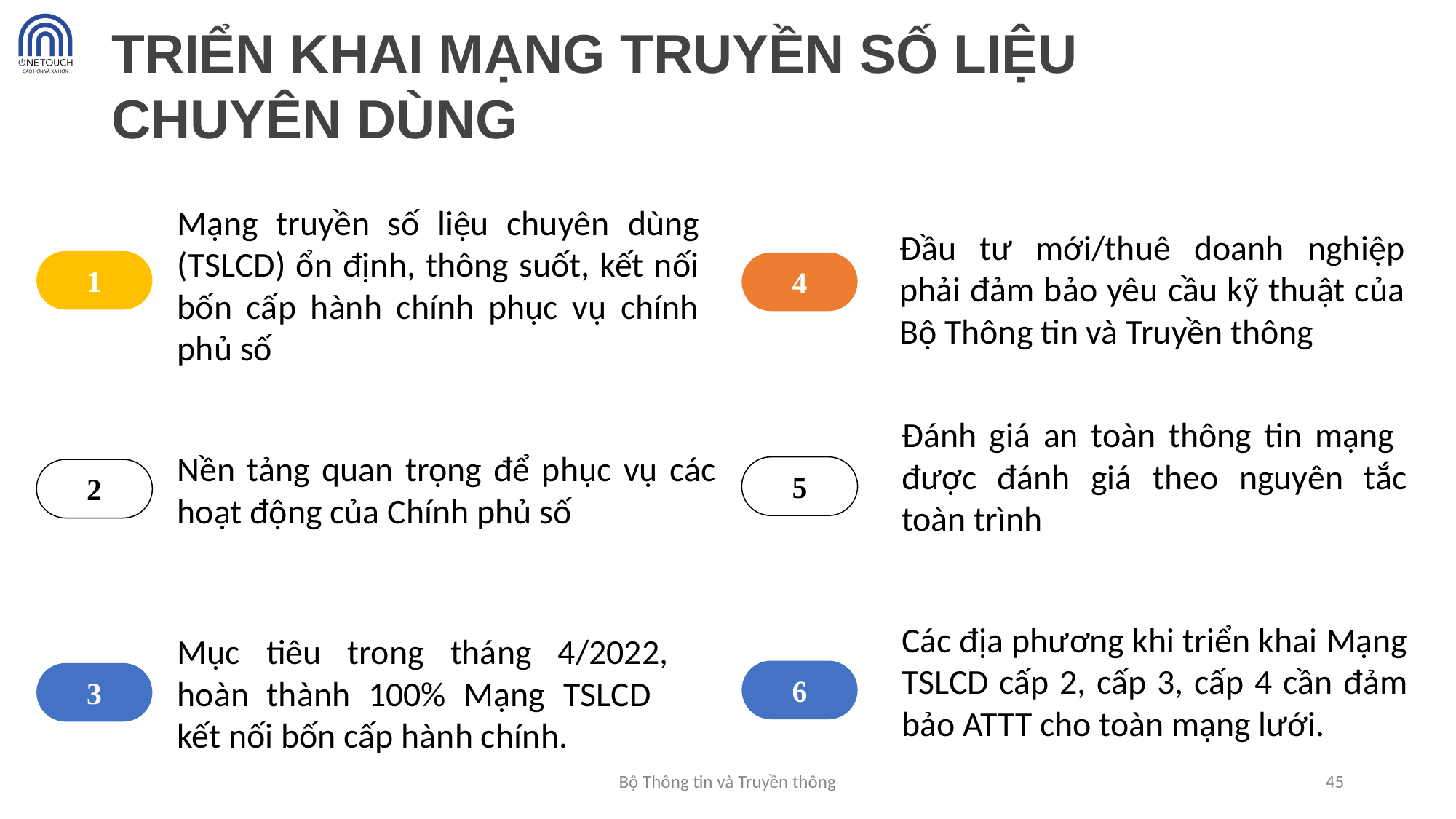

TRIỂN KHAI MẠNG TRUYỀN SỐ LIỆU
CHUYÊN DÙNG
1
4
Mạng truyền số liệu chuyên dùng (TSLCD) ổn định, thông suốt, kết nối bốn cấp hành chính phục vụ chính phủ số
Đầu tư mới/thuê doanh nghiệp phải đảm bảo yêu cầu kỹ thuật của Bộ Thông tin và Truyền thông
Đánh giá an toàn thông tin mạng  được đánh giá theo nguyên tắc toàn trình
5
Nền tảng quan trọng để phục vụ các hoạt động của Chính phủ số
2
Các địa phương khi triển khai Mạng TSLCD cấp 2, cấp 3, cấp 4 cần đảm bảo ATTT cho toàn mạng lưới.
6
Mục tiêu trong tháng 4/2022, hoàn thành 100% Mạng TSLCD
kết nối bốn cấp hành chính.
3
Bộ Thông tin và Truyền thông
45